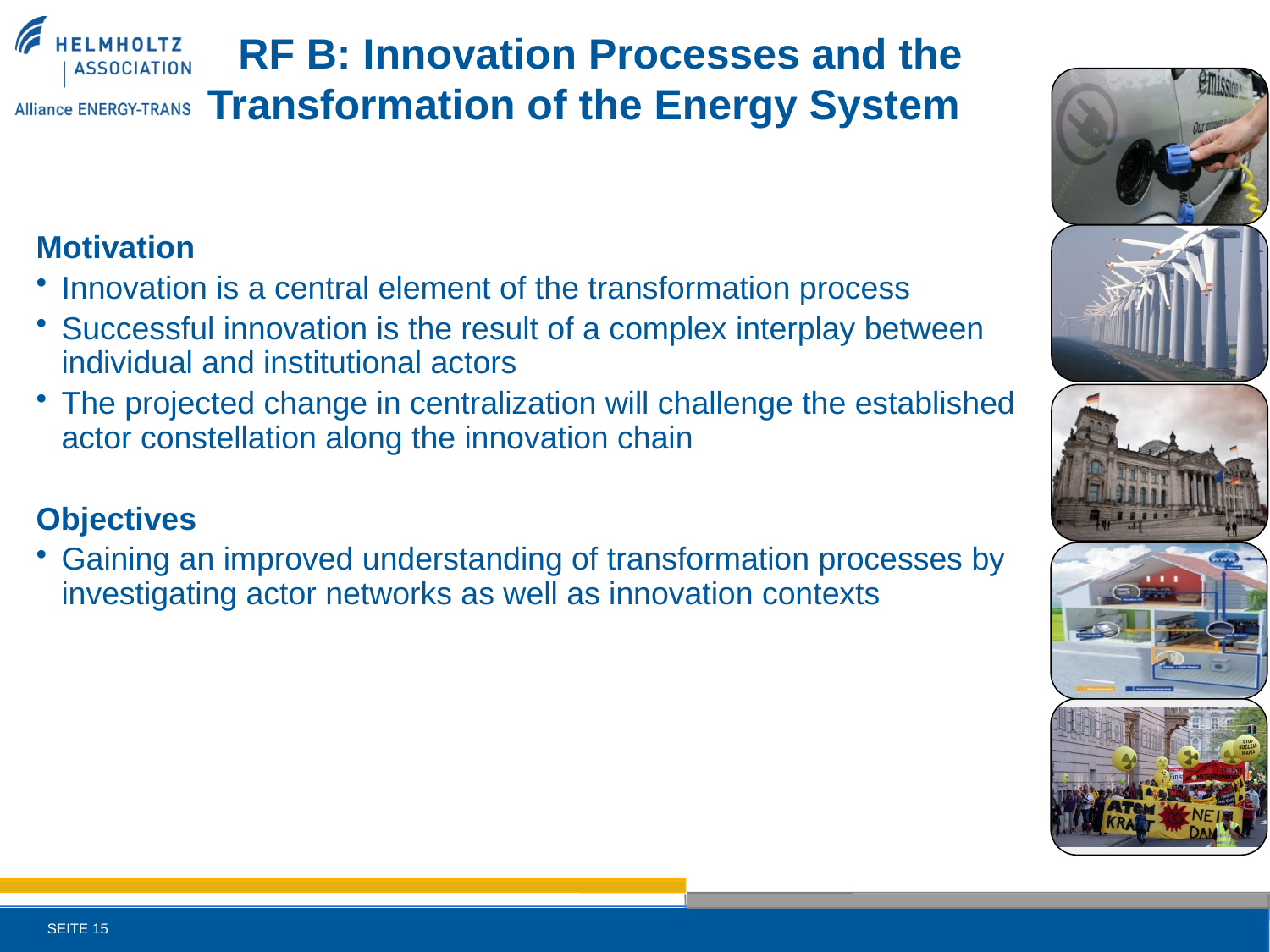

RF B: Innovation Processes and the Transformation of the Energy System

Motivation
Innovation is a central element of the transformation process
Successful innovation is the result of a complex interplay between individual and institutional actors
The projected change in centralization will challenge the established actor constellation along the innovation chain

Objectives
Gaining an improved understanding of transformation processes by investigating actor networks as well as innovation contexts

SEITE 15